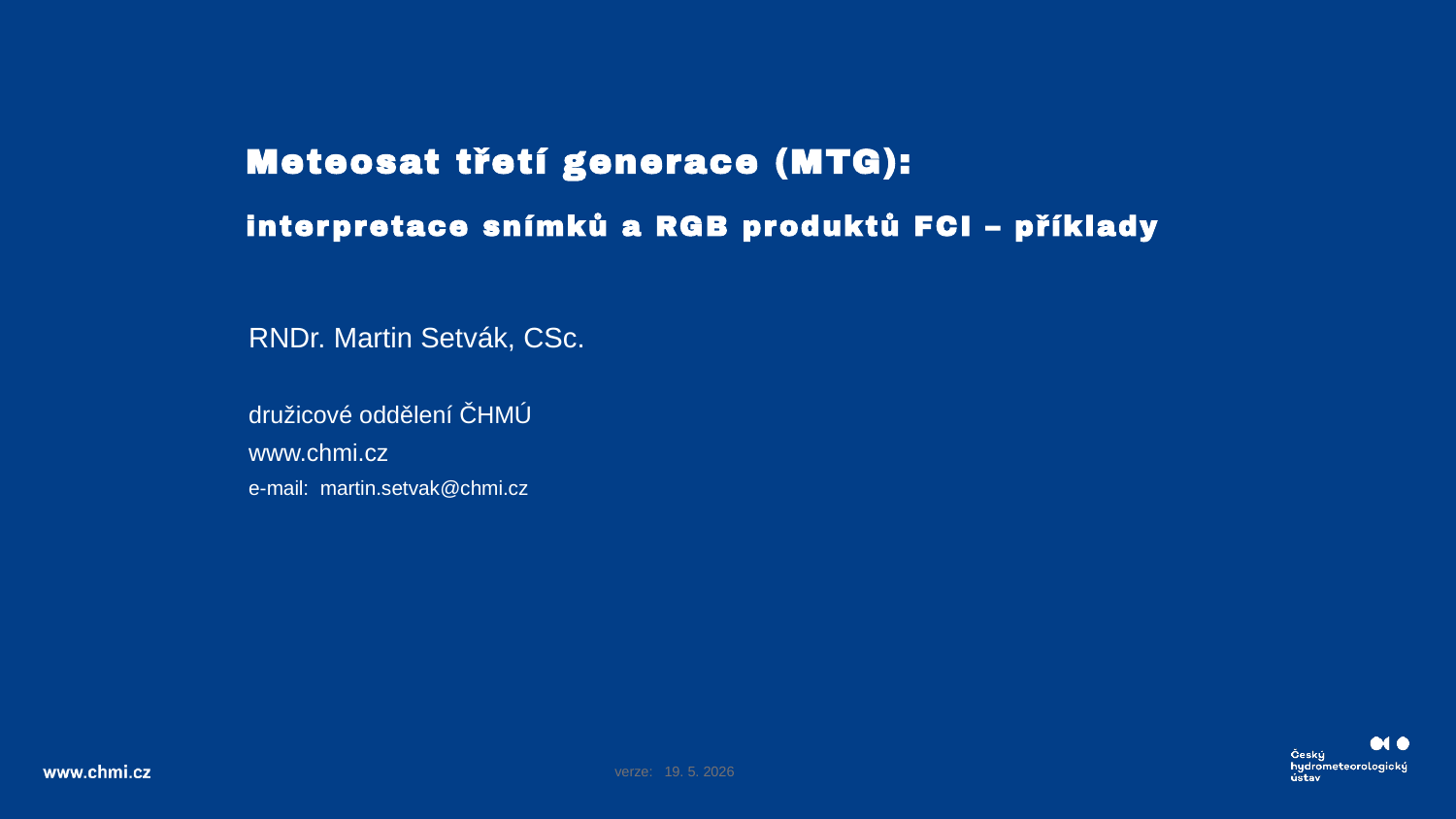

# Meteosat třetí generace (MTG): interpretace snímků a RGB produktů FCI – příklady
RNDr. Martin Setvák, CSc.

družicové oddělení ČHMÚ
www.chmi.cz
e-mail:  martin.setvak@chmi.cz
verze:   19. 5. 2026